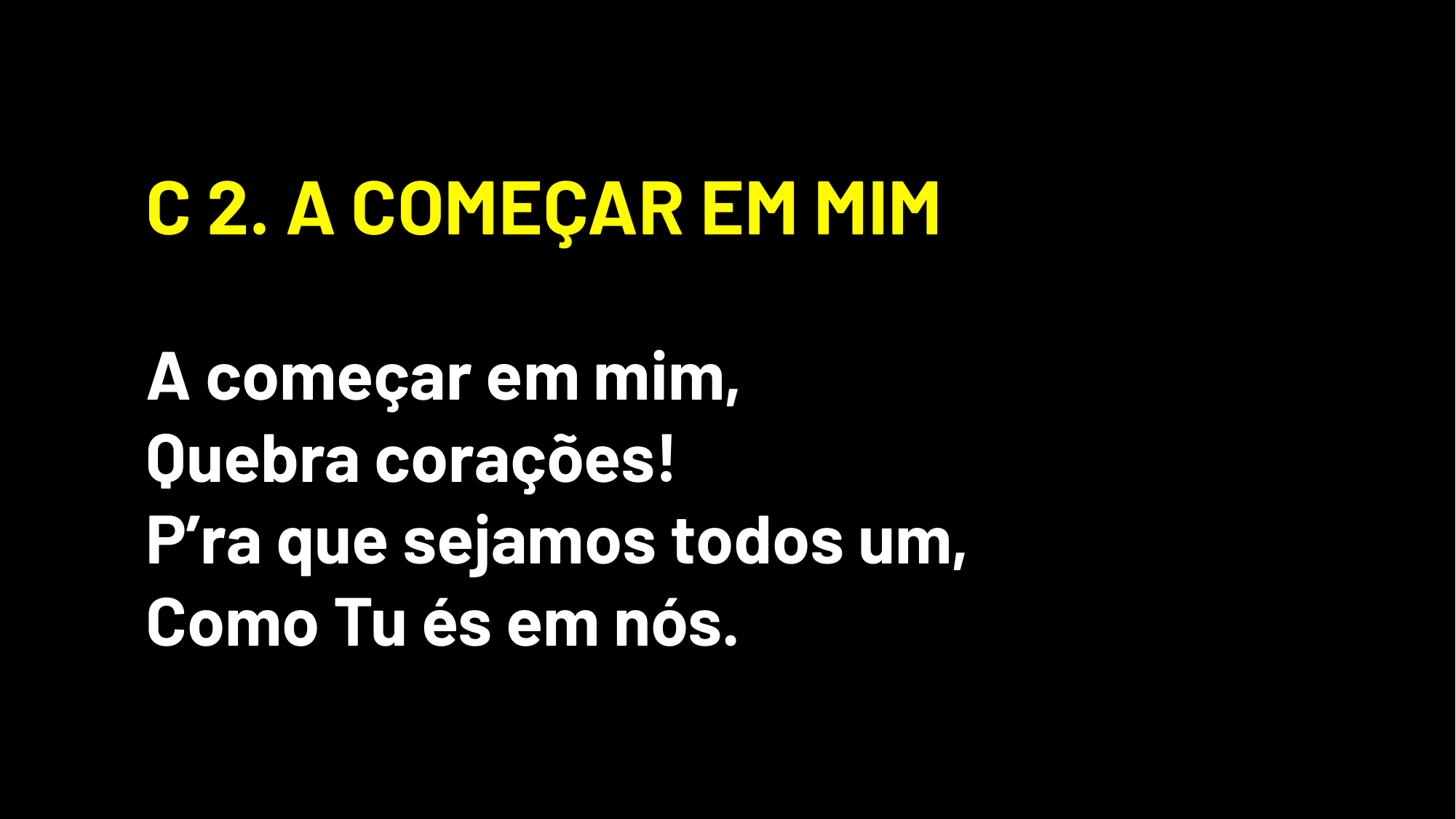

C 2. A COMEÇAR EM MIM

A começar em mim,
Quebra corações!
P’ra que sejamos todos um,
Como Tu és em nós.